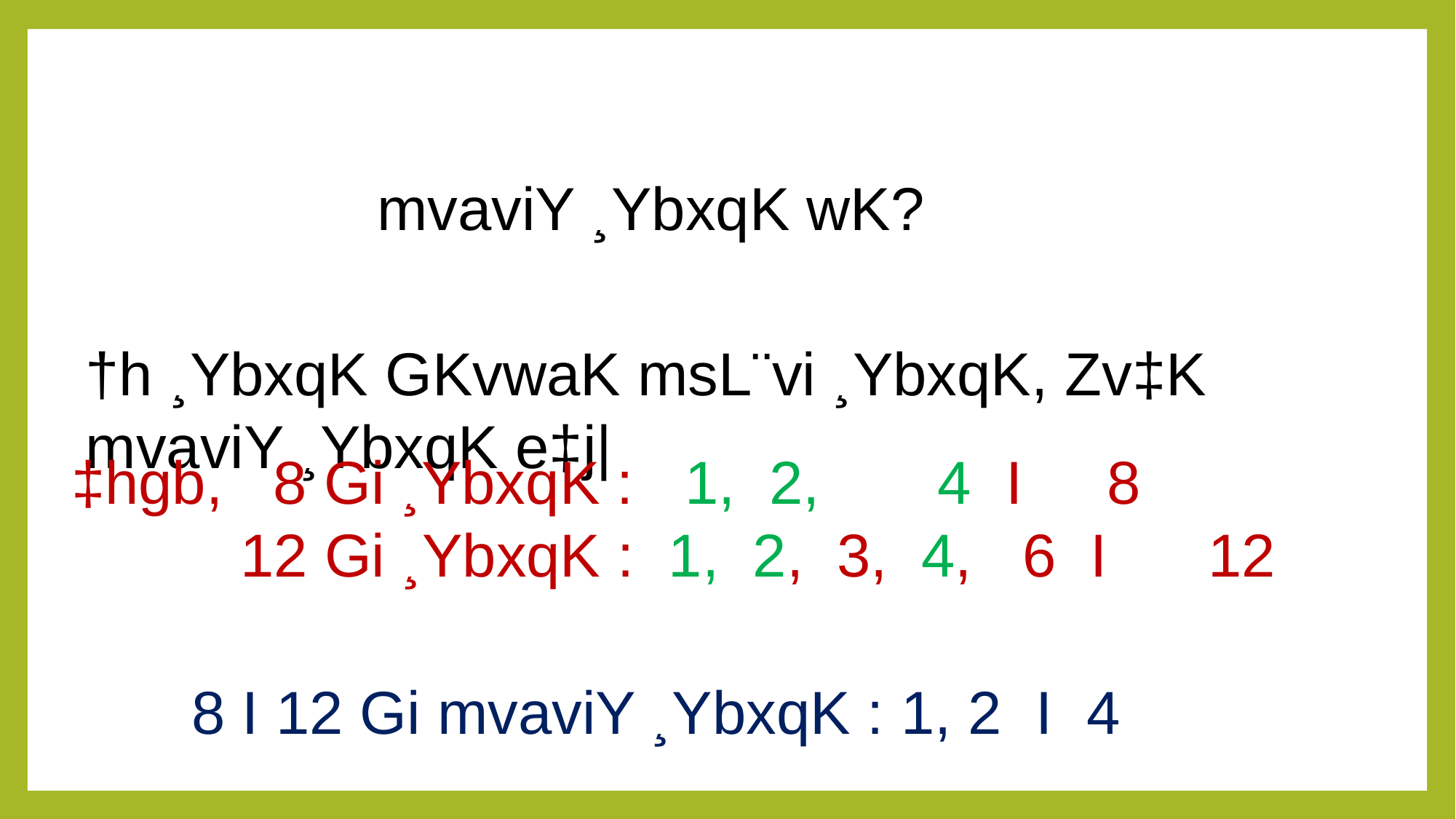

mvaviY ¸YbxqK wK?
†h ¸YbxqK GKvwaK msL¨vi ¸YbxqK, Zv‡K mvaviY ¸YbxqK e‡j|

‡hgb,   8 Gi ¸YbxqK :   1,  2,       4  I     8
          12 Gi ¸YbxqK :  1,  2,  3,  4,   6  I      12
8 I 12 Gi mvaviY ¸YbxqK : 1, 2  I  4